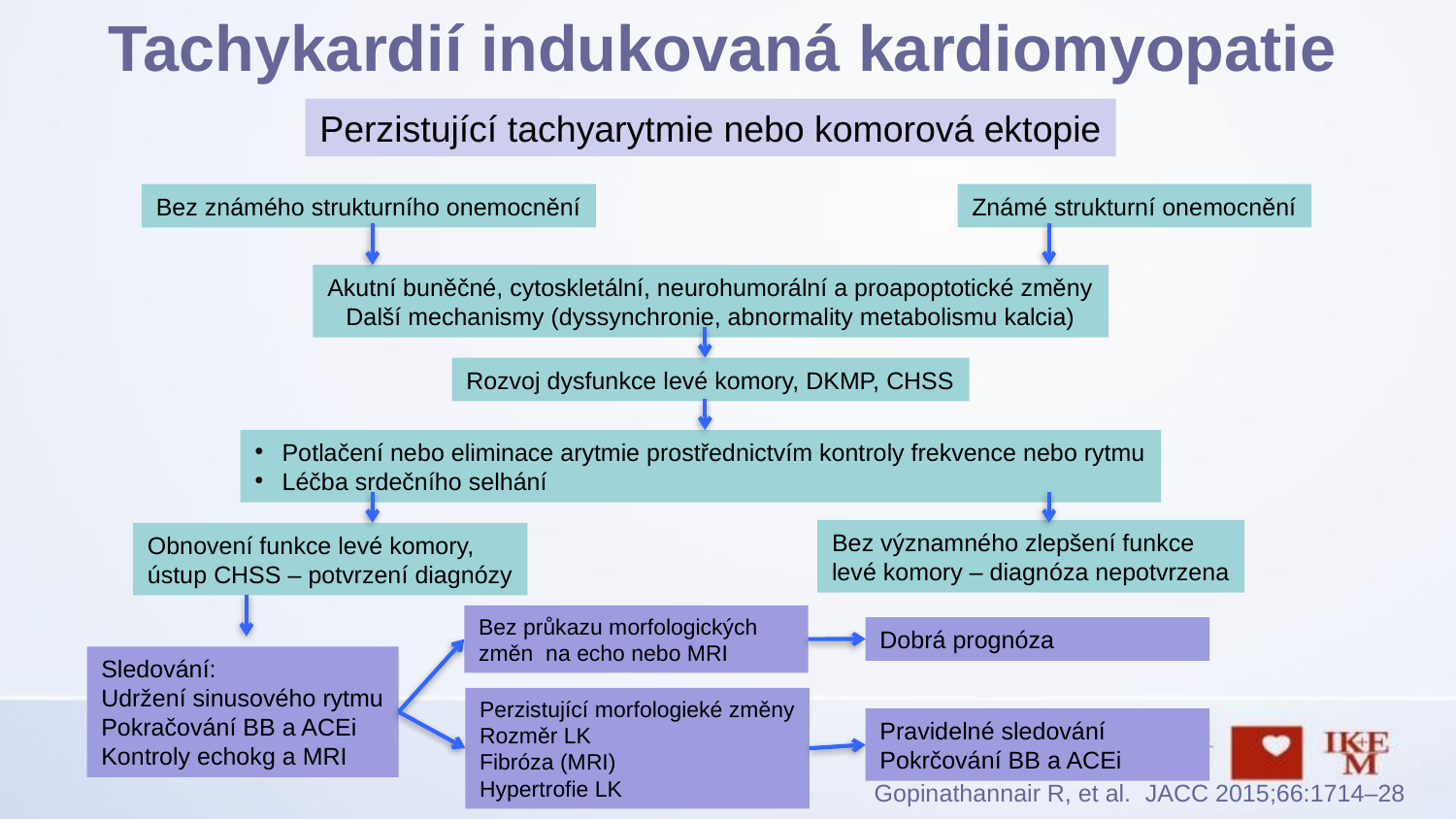

# Tachykardií indukovaná kardiomyopatie
Perzistující tachyarytmie nebo komorová ektopie
Bez známého strukturního onemocnění
Známé strukturní onemocnění
Akutní buněčné, cytoskletální, neurohumorální a proapoptotické změny
Další mechanismy (dyssynchronie, abnormality metabolismu kalcia)
Rozvoj dysfunkce levé komory, DKMP, CHSS
Potlačení nebo eliminace arytmie prostřednictvím kontroly frekvence nebo rytmu
Léčba srdečního selhání
Bez významného zlepšení funkce
levé komory – diagnóza nepotvrzena
Obnovení funkce levé komory,
ústup CHSS – potvrzení diagnózy
Bez průkazu morfologických
změn  na echo nebo MRI
Dobrá prognóza
Sledování:
Udržení sinusového rytmu
Pokračování BB a ACEi
Kontroly echokg a MRI
Perzistující morfologieké změny
Rozměr LK
Fibróza (MRI)
Hypertrofie LK
Pravidelné sledování
Pokrčování BB a ACEi
Gopinathannair R, et al.  JACC 2015;66:1714–28